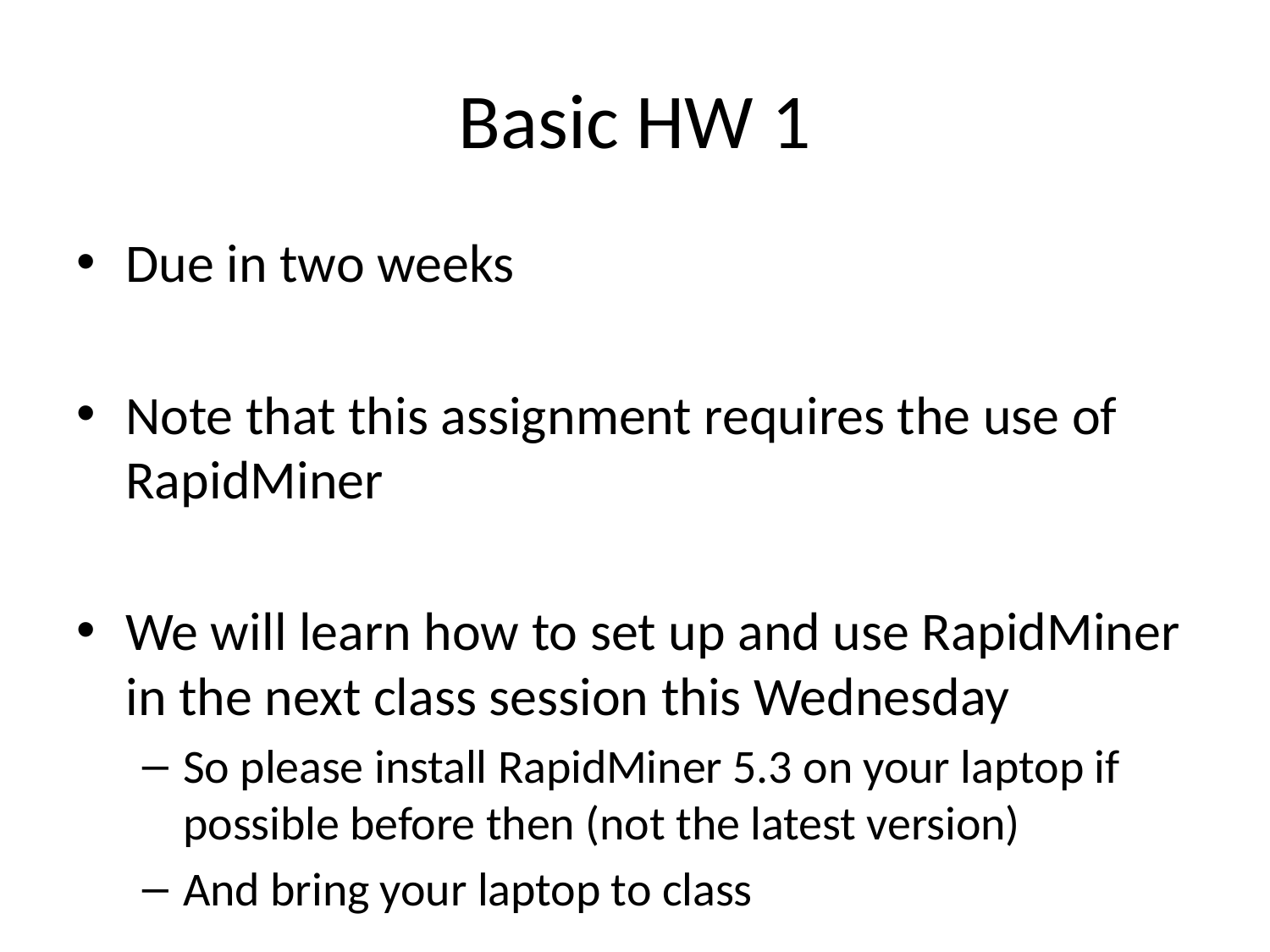

# Basic HW 1
Due in two weeks

Note that this assignment requires the use of RapidMiner

We will learn how to set up and use RapidMiner in the next class session this Wednesday
So please install RapidMiner 5.3 on your laptop if possible before then (not the latest version)
And bring your laptop to class